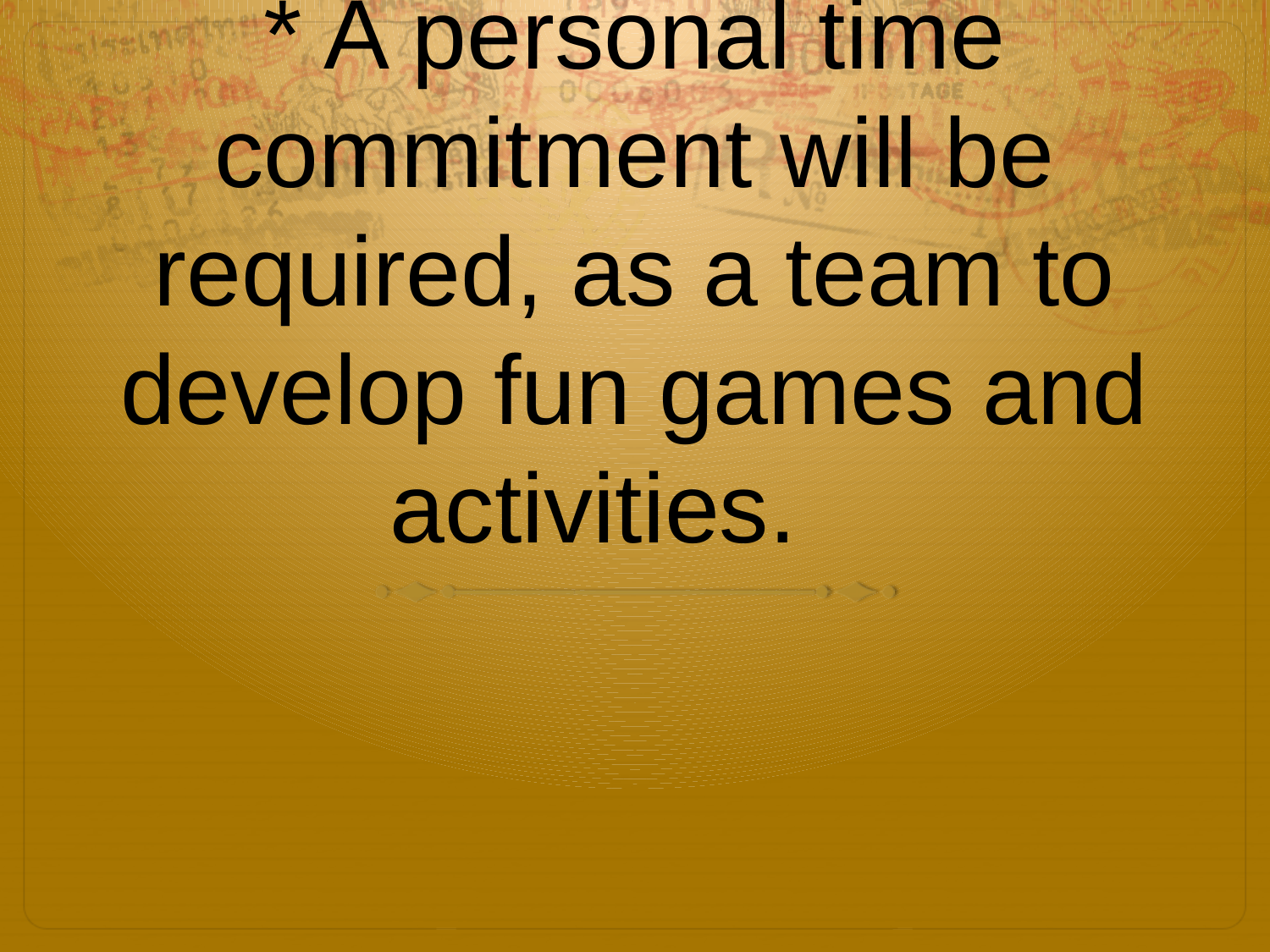

# ************************************************************************************* * A personal time commitment will be required, as a team to develop fun games and activities.